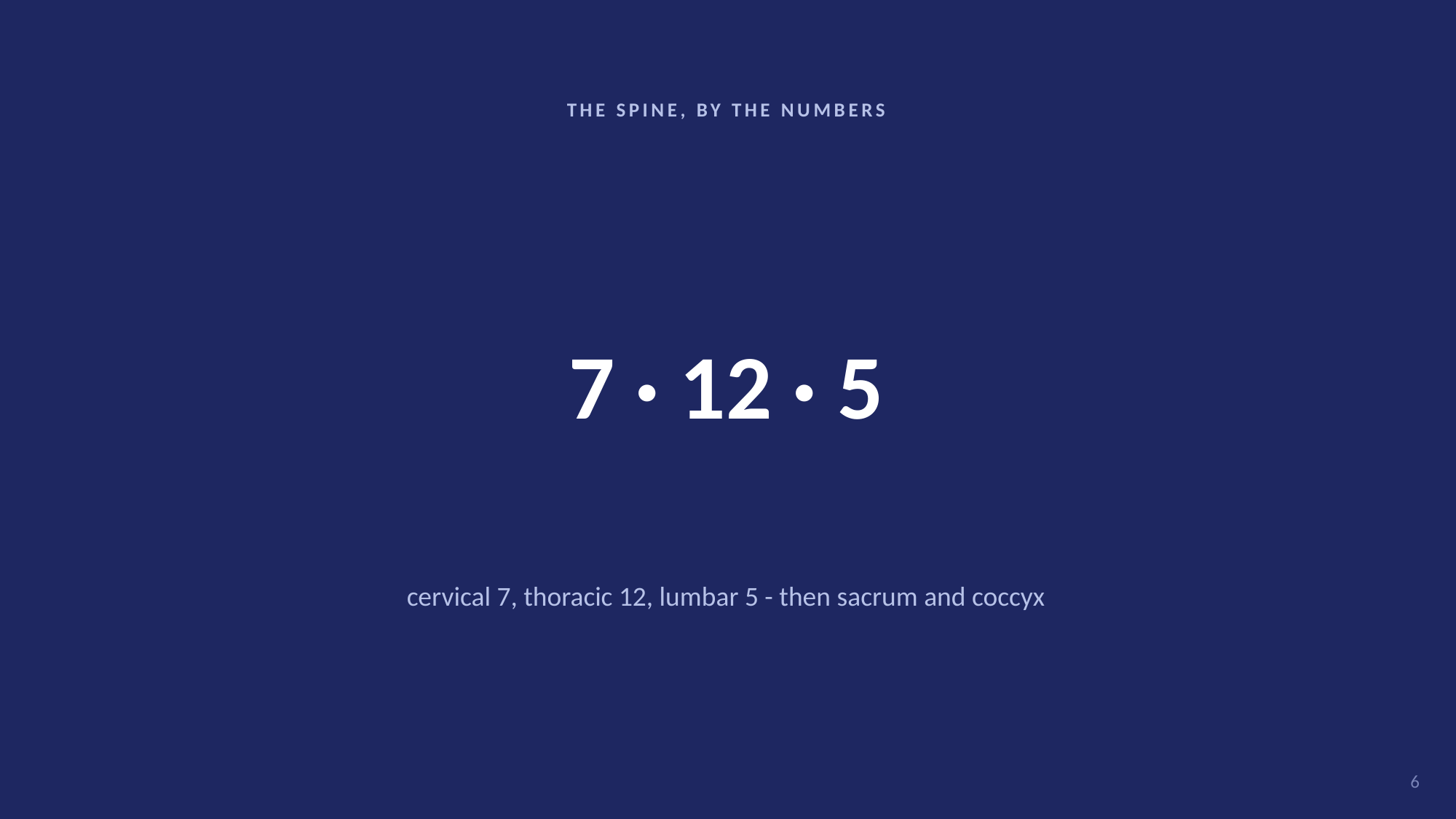

THE SPINE, BY THE NUMBERS
7 · 12 · 5
cervical 7, thoracic 12, lumbar 5 - then sacrum and coccyx
6